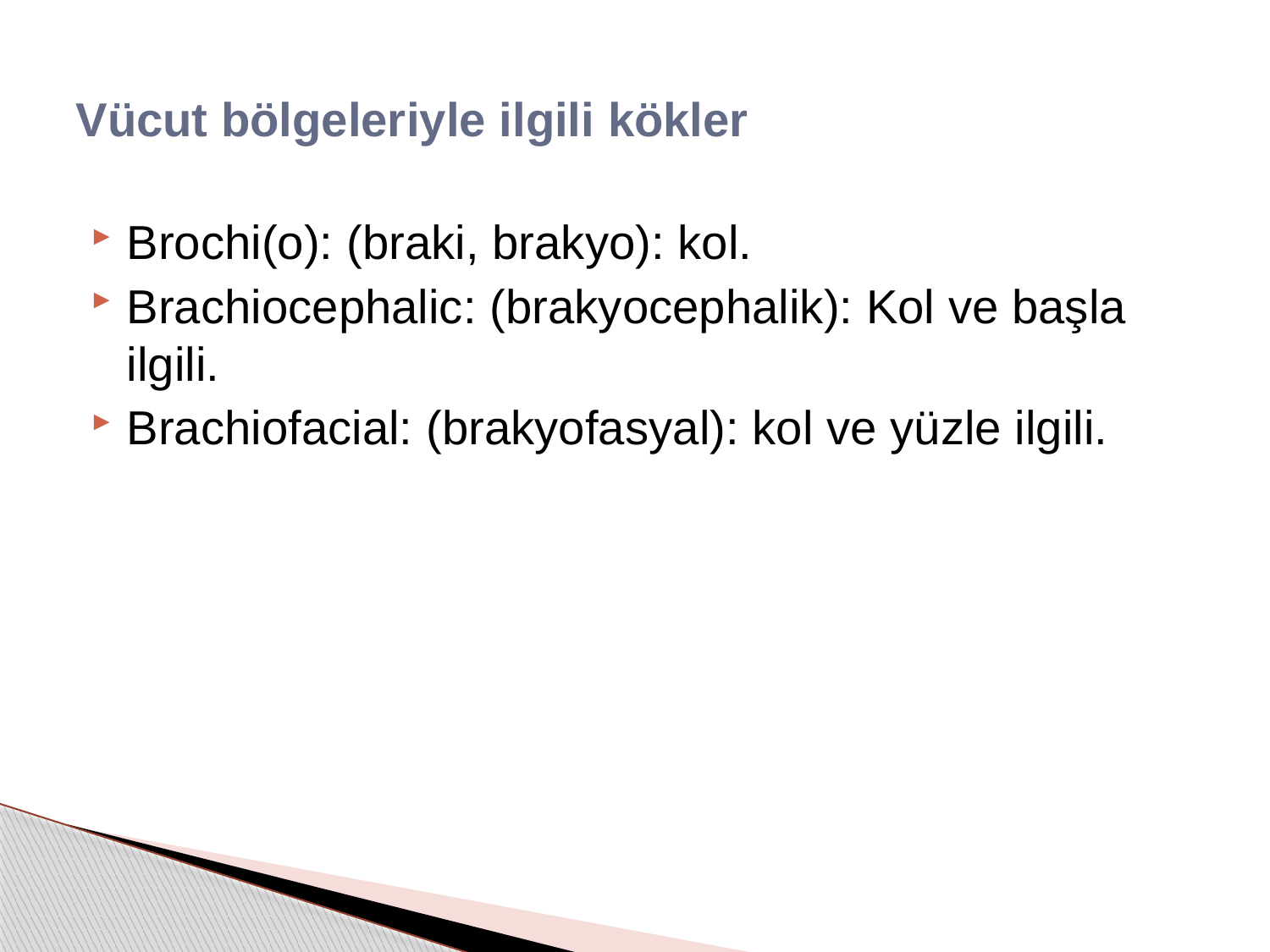

# Vücut bölgeleriyle ilgili kökler
Brochi(o): (braki, brakyo): kol.
Brachiocephalic: (brakyocephalik): Kol ve başla ilgili.
Brachiofacial: (brakyofasyal): kol ve yüzle ilgili.